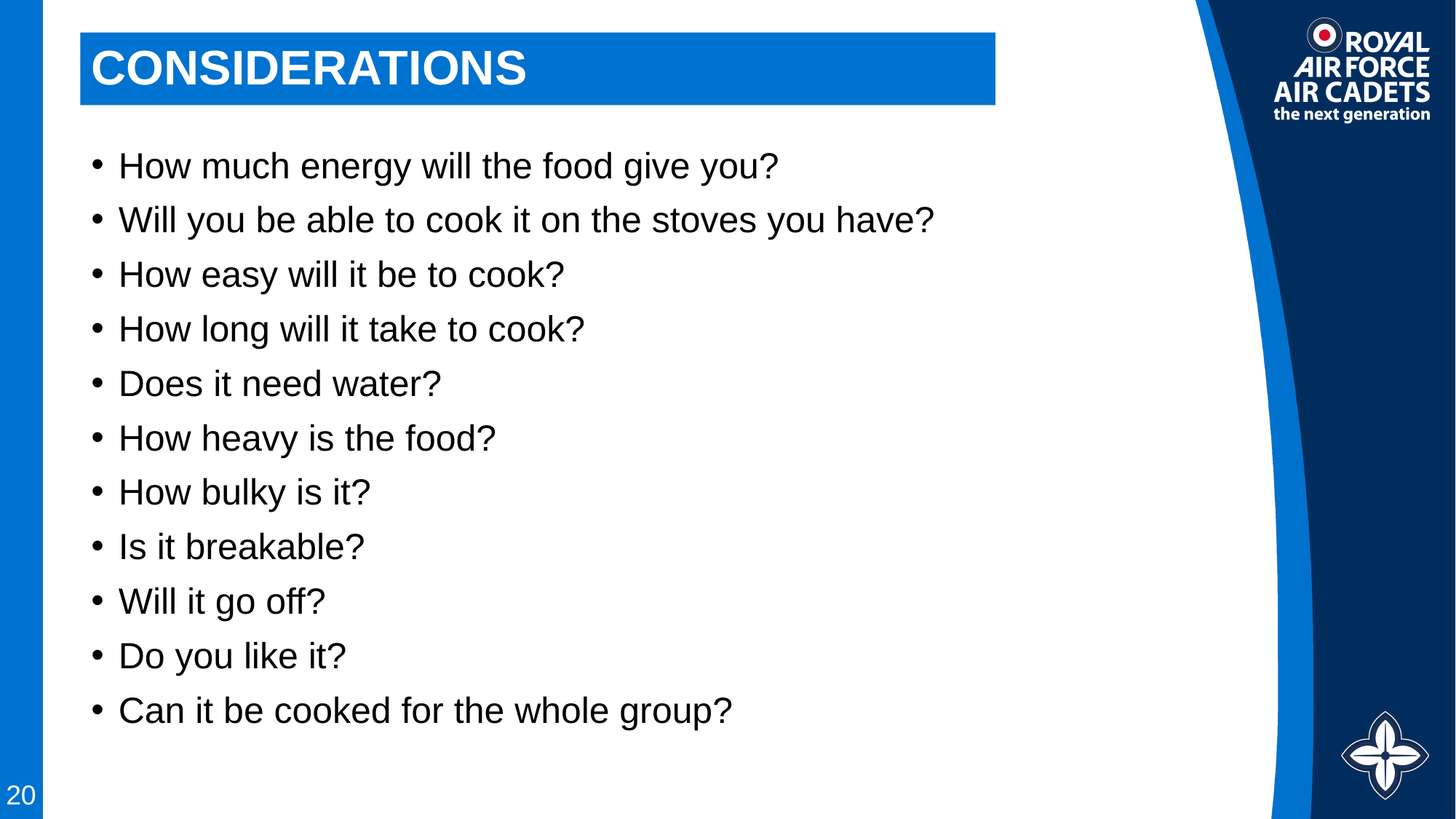

# CONSIDERATIONS
How much energy will the food give you?
Will you be able to cook it on the stoves you have?
How easy will it be to cook?
How long will it take to cook?
Does it need water?
How heavy is the food?
How bulky is it?
Is it breakable?
Will it go off?
Do you like it?
Can it be cooked for the whole group?